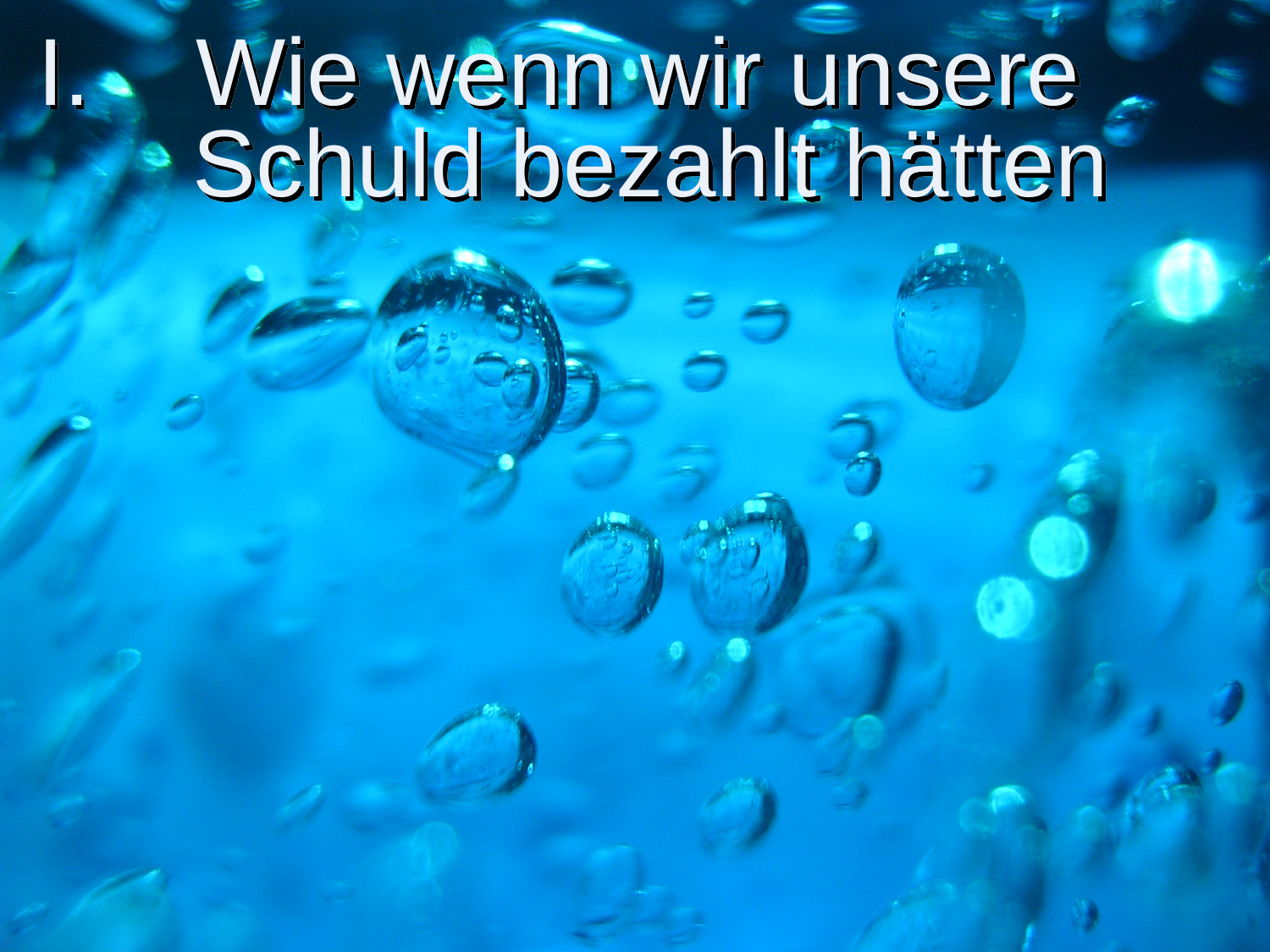

# I.    Wie wenn wir unsere Schuld bezahlt hätten